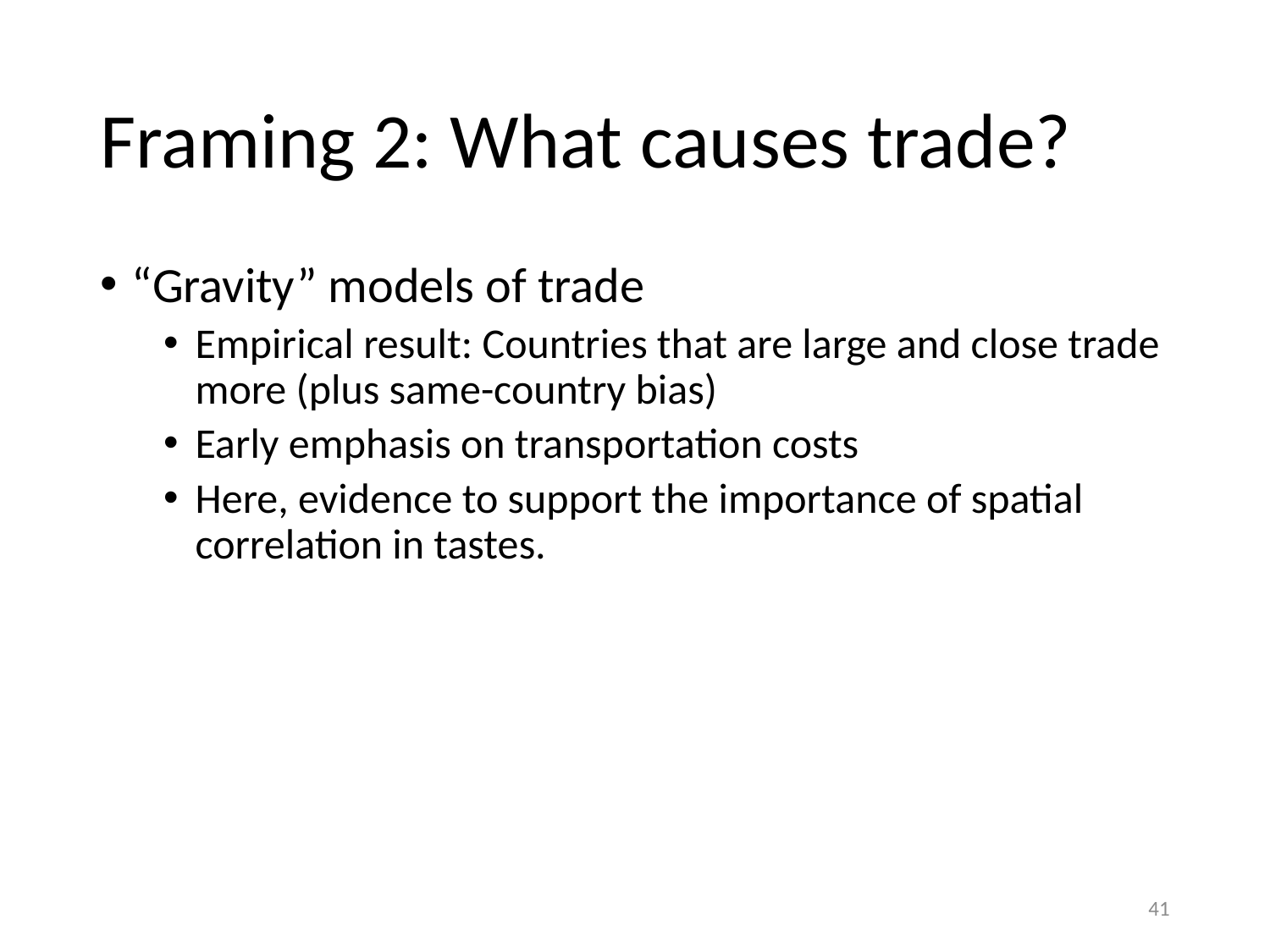

# Framing 2: What causes trade?
“Gravity” models of trade
Empirical result: Countries that are large and close trade more (plus same-country bias)
Early emphasis on transportation costs
Here, evidence to support the importance of spatial correlation in tastes.

41